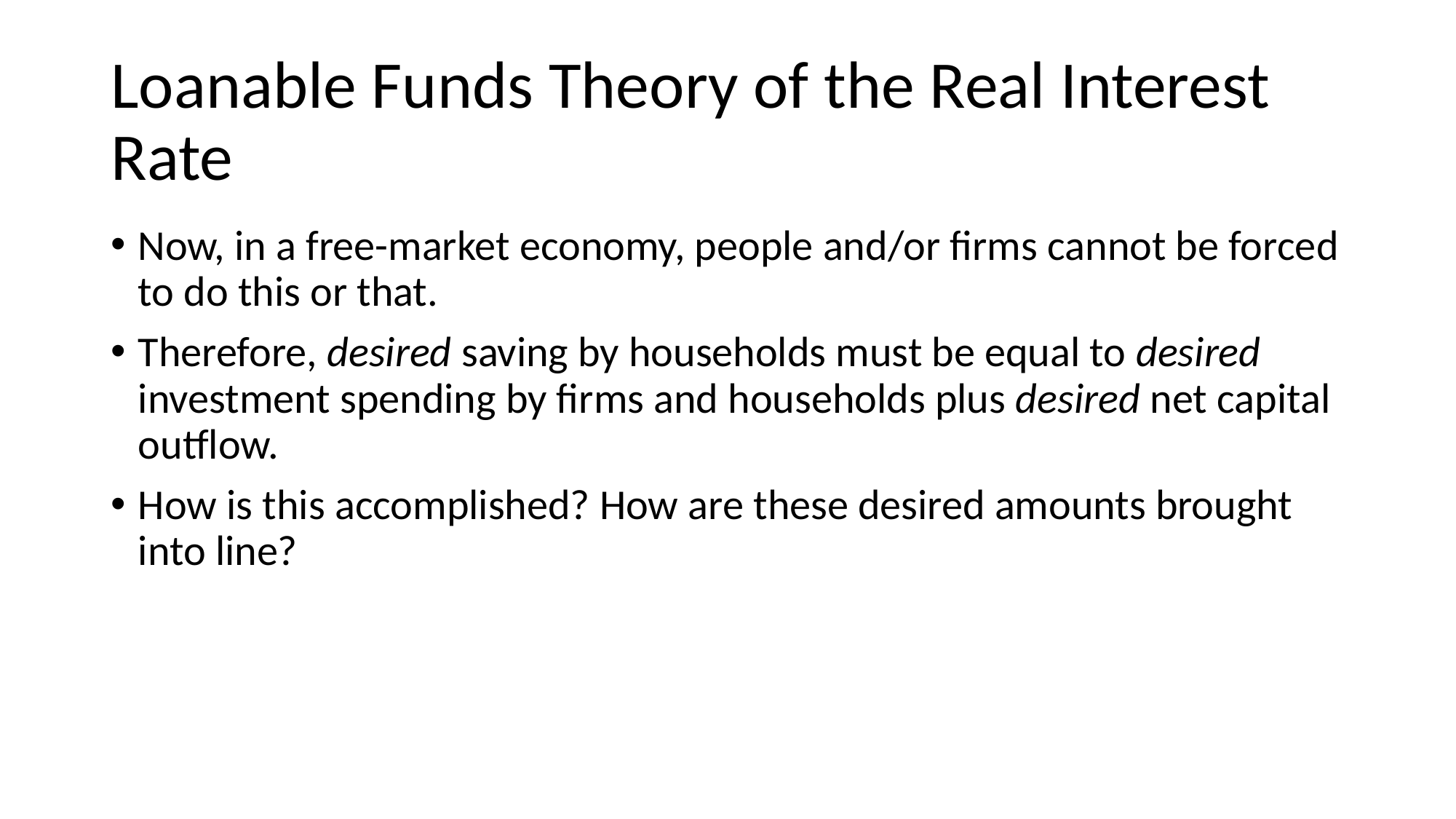

# Loanable Funds Theory of the Real Interest Rate
Now, in a free-market economy, people and/or firms cannot be forced to do this or that.
Therefore, desired saving by households must be equal to desired investment spending by firms and households plus desired net capital outflow.
How is this accomplished? How are these desired amounts brought into line?